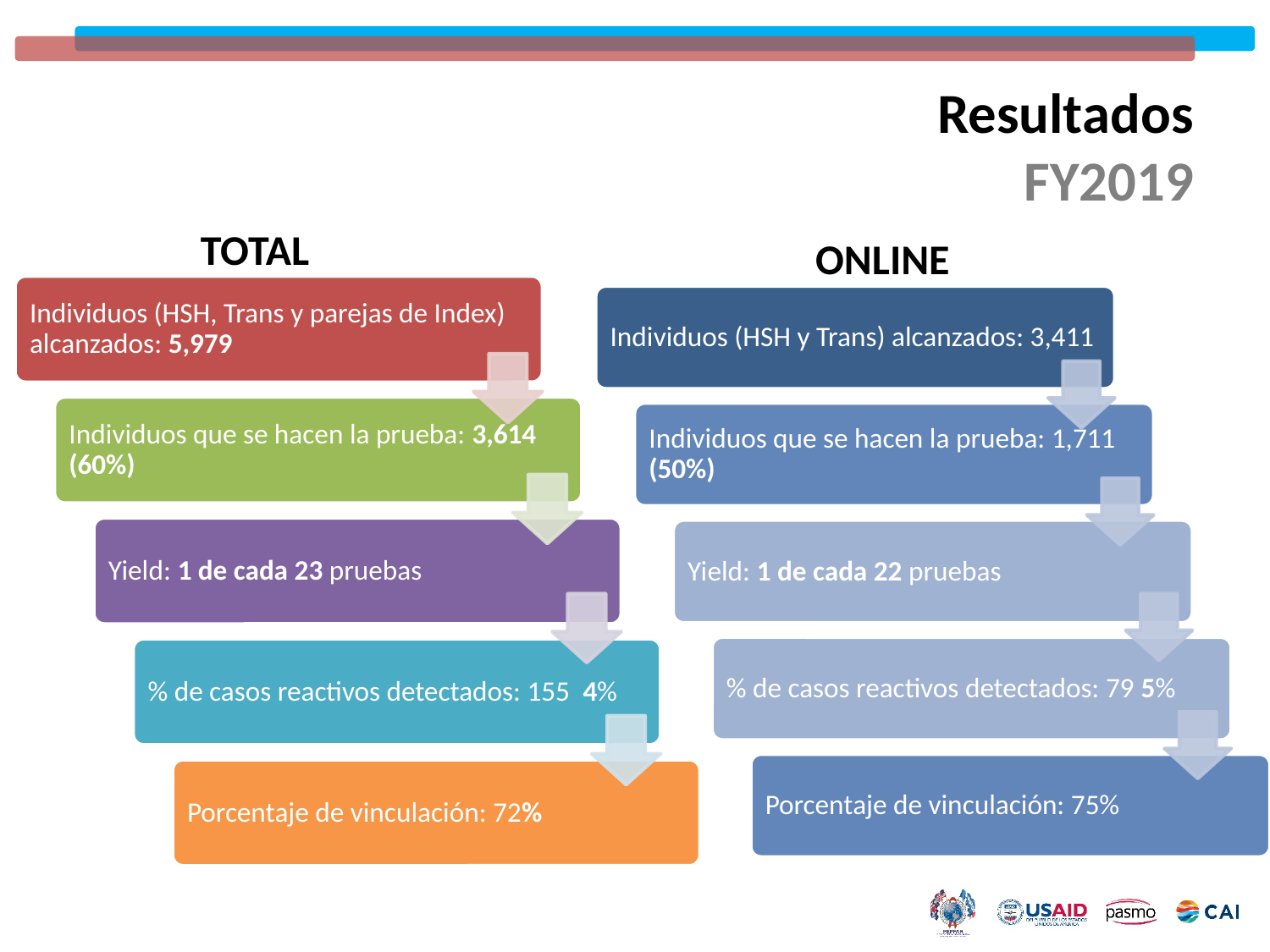

# Resultados FY2019
TOTAL
ONLINE
Individuos (HSH, Trans y parejas de Index) alcanzados: 5,979
Individuos que se hacen la prueba: 3,614 (60%)
Yield: 1 de cada 23 pruebas
% de casos reactivos detectados: 155  4%
Porcentaje de vinculación: 72%

Individuos (HSH y Trans) alcanzados: 3,411
Individuos que se hacen la prueba: 1,711 (50%)
Yield: 1 de cada 22 pruebas
% de casos reactivos detectados: 79 5%
Porcentaje de vinculación: 75%